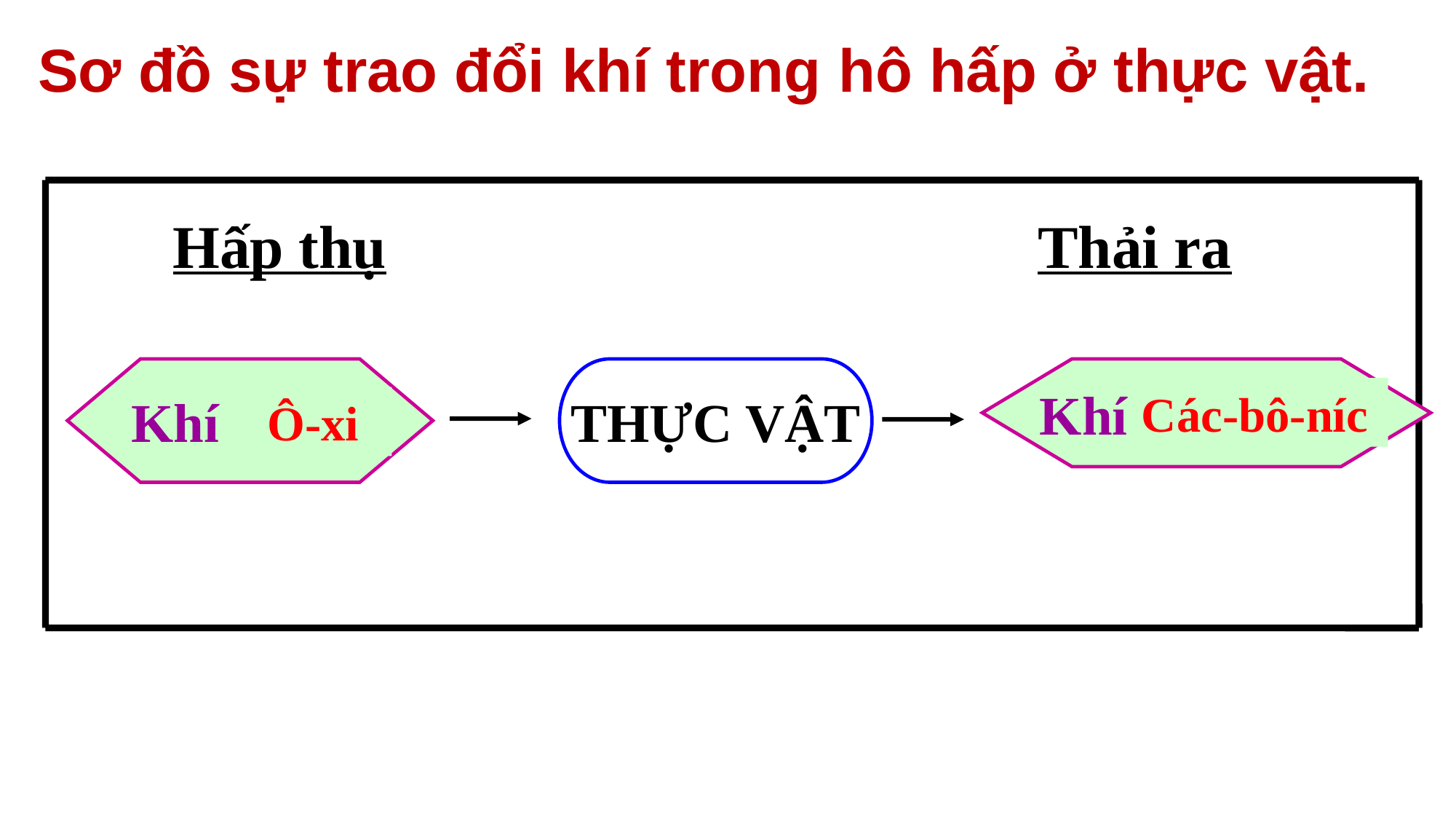

Sơ đồ sự trao đổi khí trong hô hấp ở thực vật.

Hấp thụ
Thải ra
Khí ……..
Khí ………….
THỰC VẬT
Các-bô-níc
Ô-xi